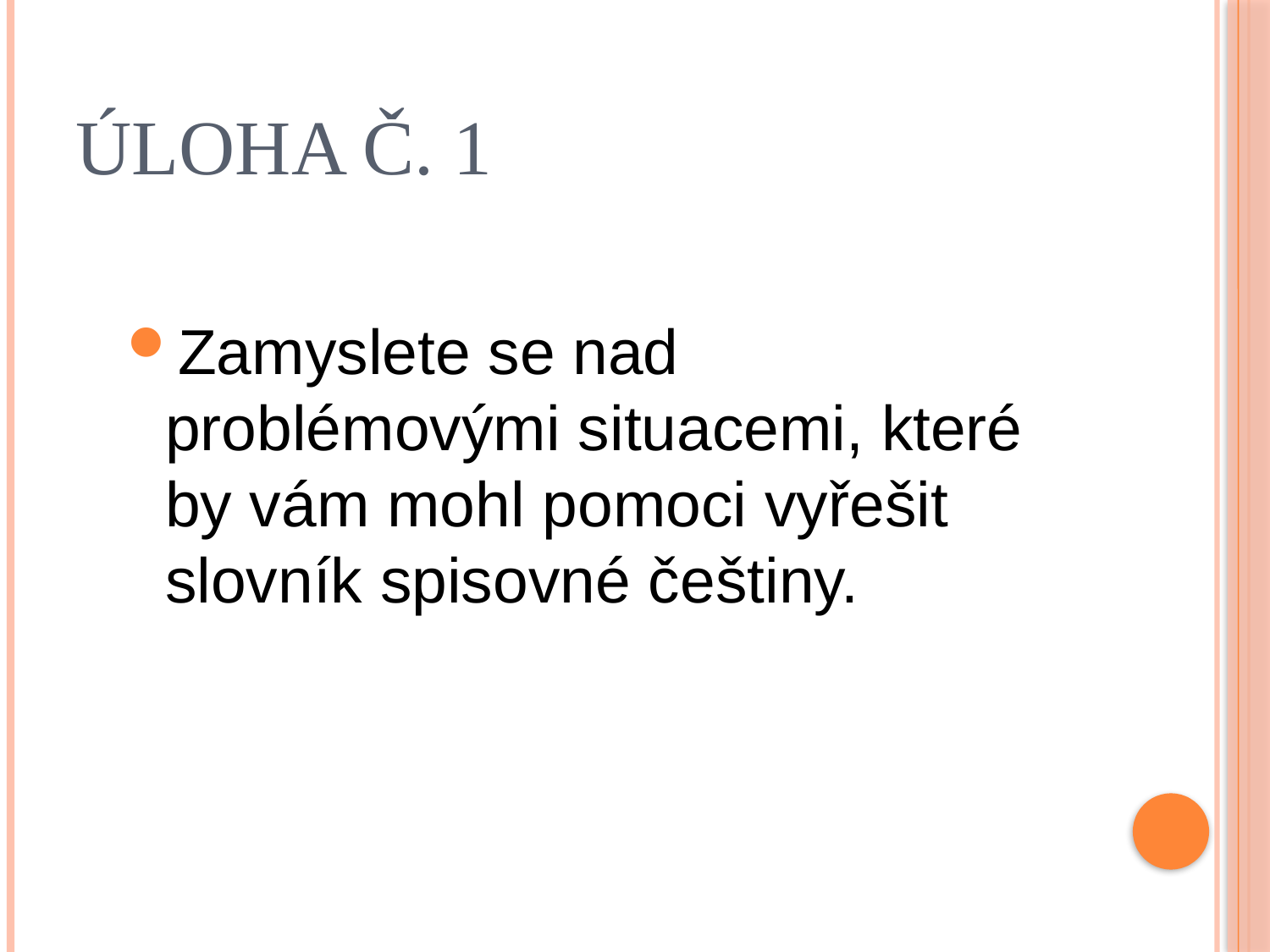

# Úloha č. 1

Zamyslete se nad problémovými situacemi, které by vám mohl pomoci vyřešit slovník spisovné češtiny.